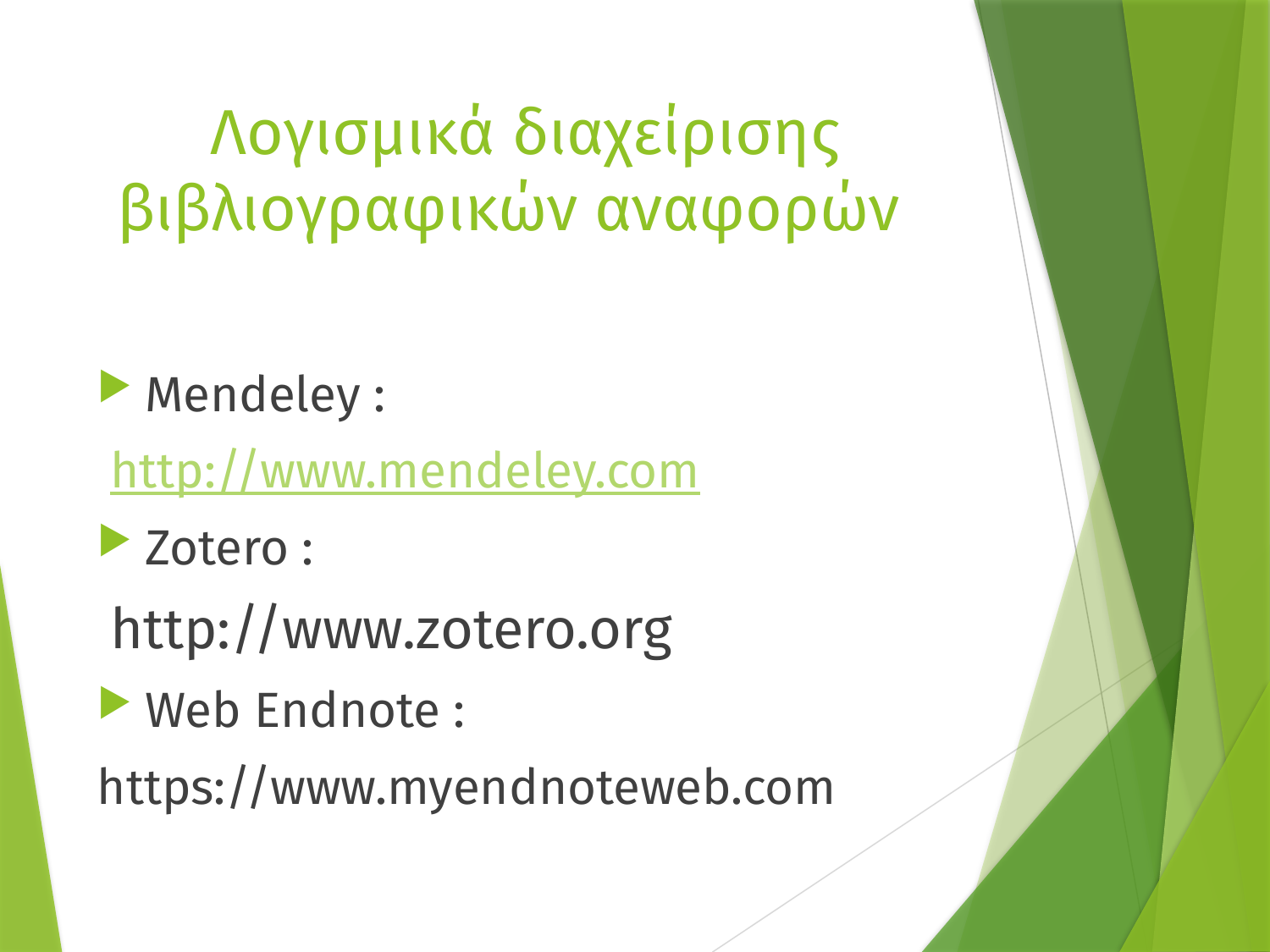

# Λογισμικά διαχείρισης βιβλιογραφικών αναφορών

Mendeley :
 http://www.mendeley.com
Zotero :
 http://www.zotero.org
Web Endnote :
https://www.myendnoteweb.com